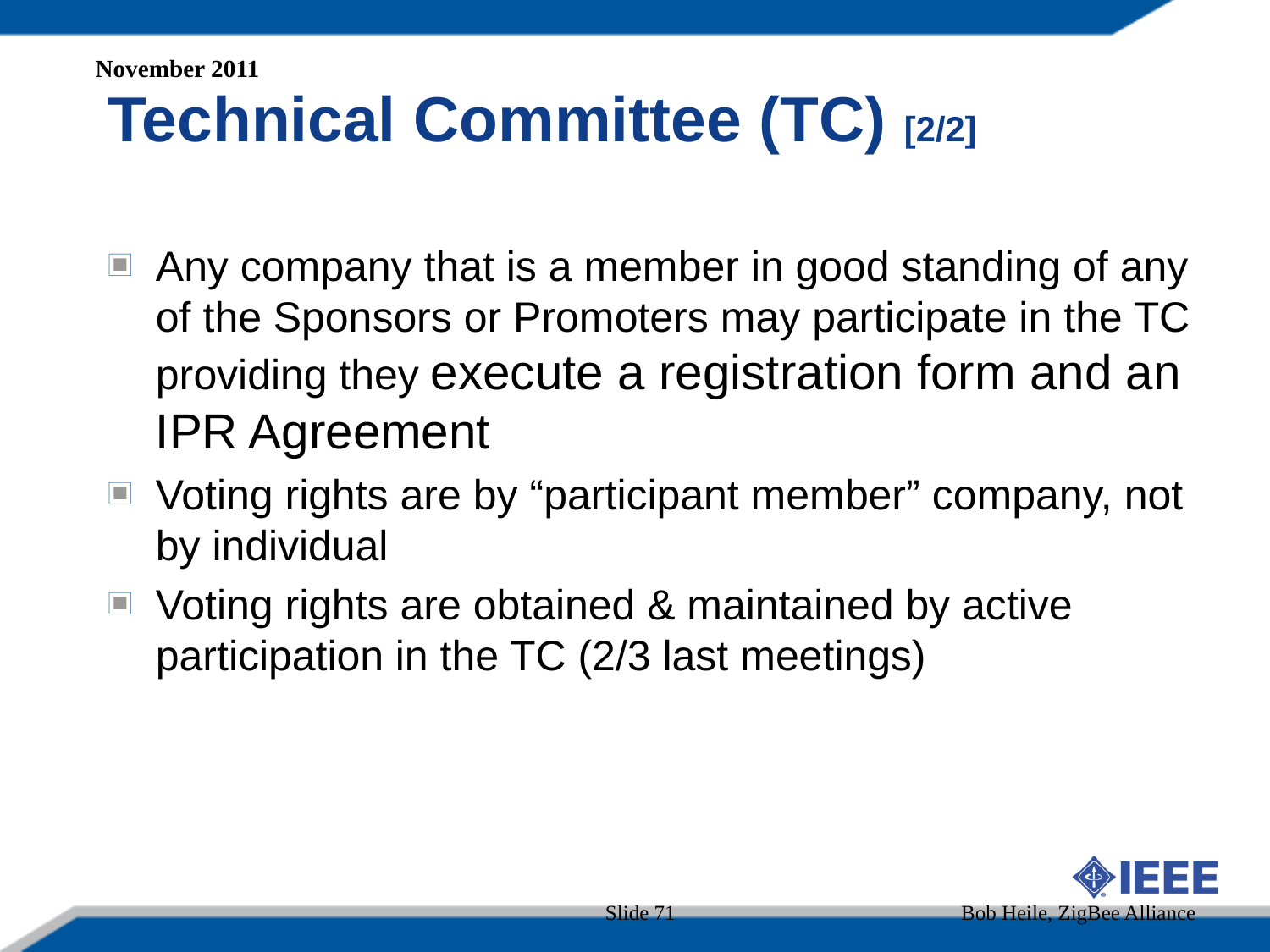

Technical Committee (TC) [2/2]
November 2011
Any company that is a member in good standing of any of the Sponsors or Promoters may participate in the TC providing they execute a registration form and an IPR Agreement
Voting rights are by “participant member” company, not by individual
Voting rights are obtained & maintained by active participation in the TC (2/3 last meetings)
Slide 71
Bob Heile, ZigBee Alliance